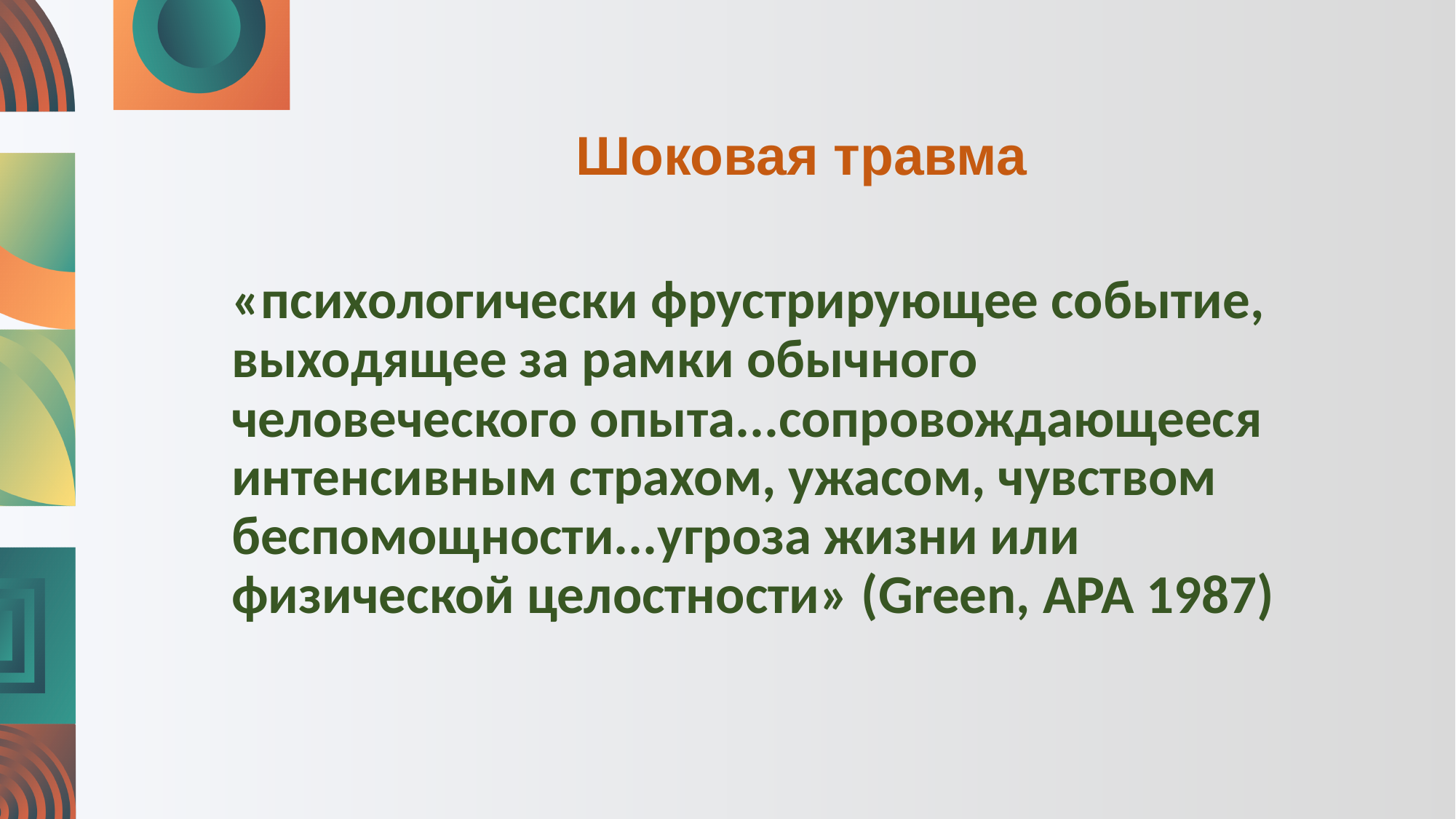

# Шоковая травма
«психологически фрустрирующее событие, выходящее за рамки обычного человеческого опыта...сопровождающееся интенсивным страхом, ужасом, чувством беспомощности...угроза жизни или физической целостности» (Green, APA 1987)